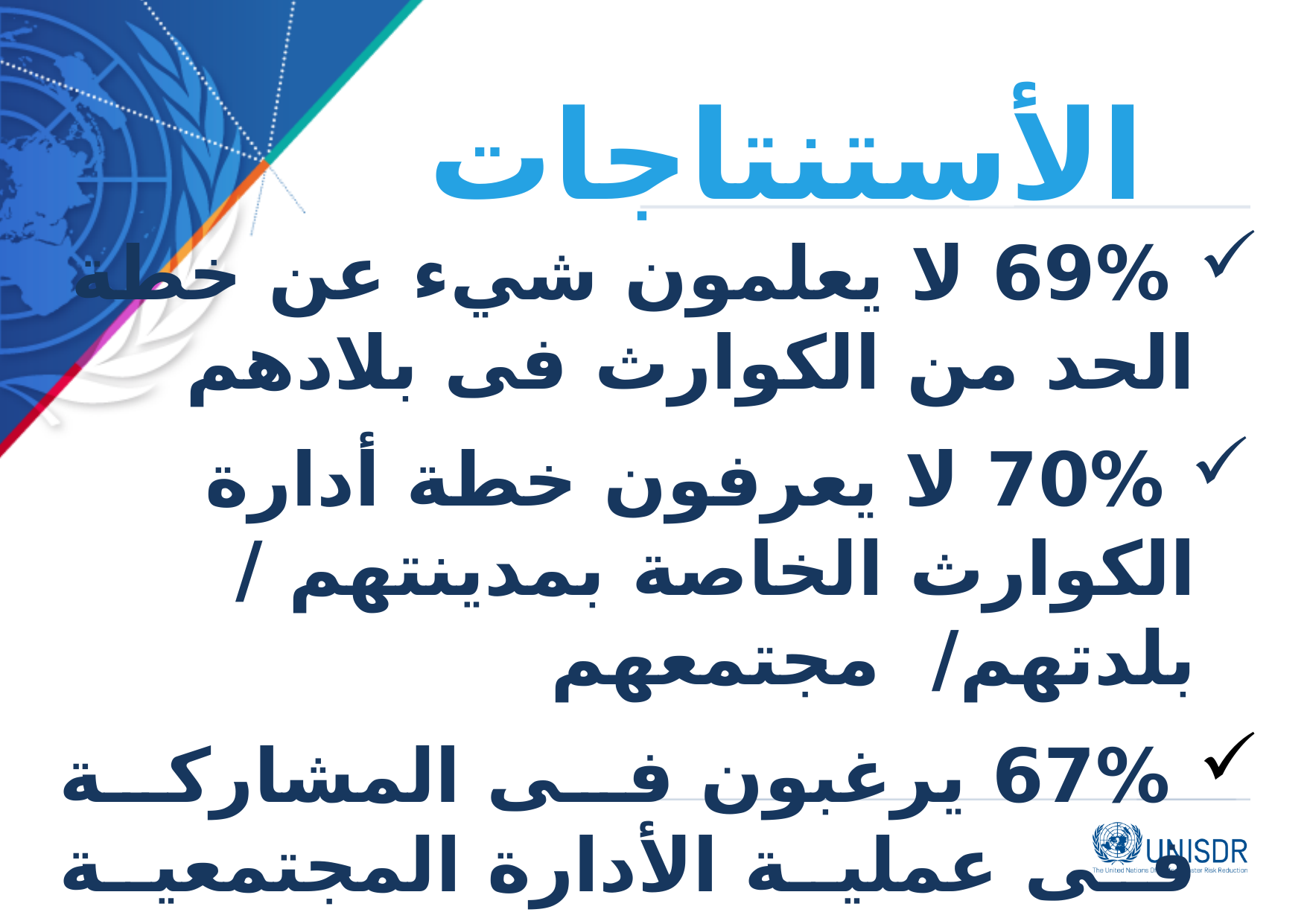

# الأستنتاجات
 69% لا يعلمون شيء عن خطة الحد من الكوارث فى بلادهم
 70% لا يعرفون خطة أدارة الكوارث الخاصة بمدينتهم / بلدتهم/  مجتمعهم
 67% يرغبون فى المشاركة فى عملية الأدارة المجتمعية للكوارث
 فقط 50% اعضاء فى المنظمات الخاصة بالأشخاص المتعايشين مع الأعاقات